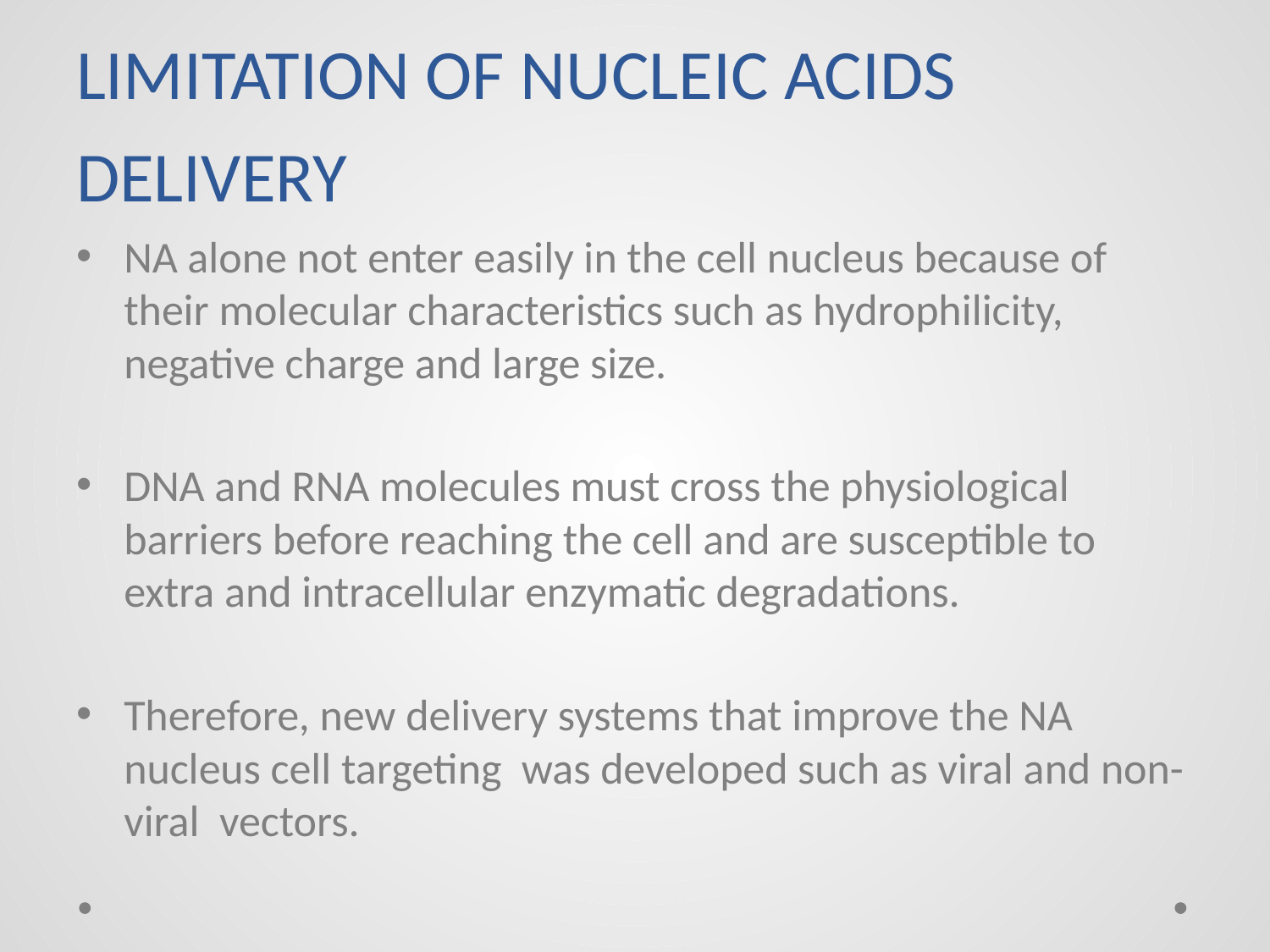

# LIMITATION OF NUCLEIC ACIDS  DELIVERY
NA alone not enter easily in the cell nucleus because of their molecular characteristics such as hydrophilicity, negative charge and large size.

DNA and RNA molecules must cross the physiological barriers before reaching the cell and are susceptible to extra and intracellular enzymatic degradations.

Therefore, new delivery systems that improve the NA nucleus cell targeting  was developed such as viral and non-viral  vectors.